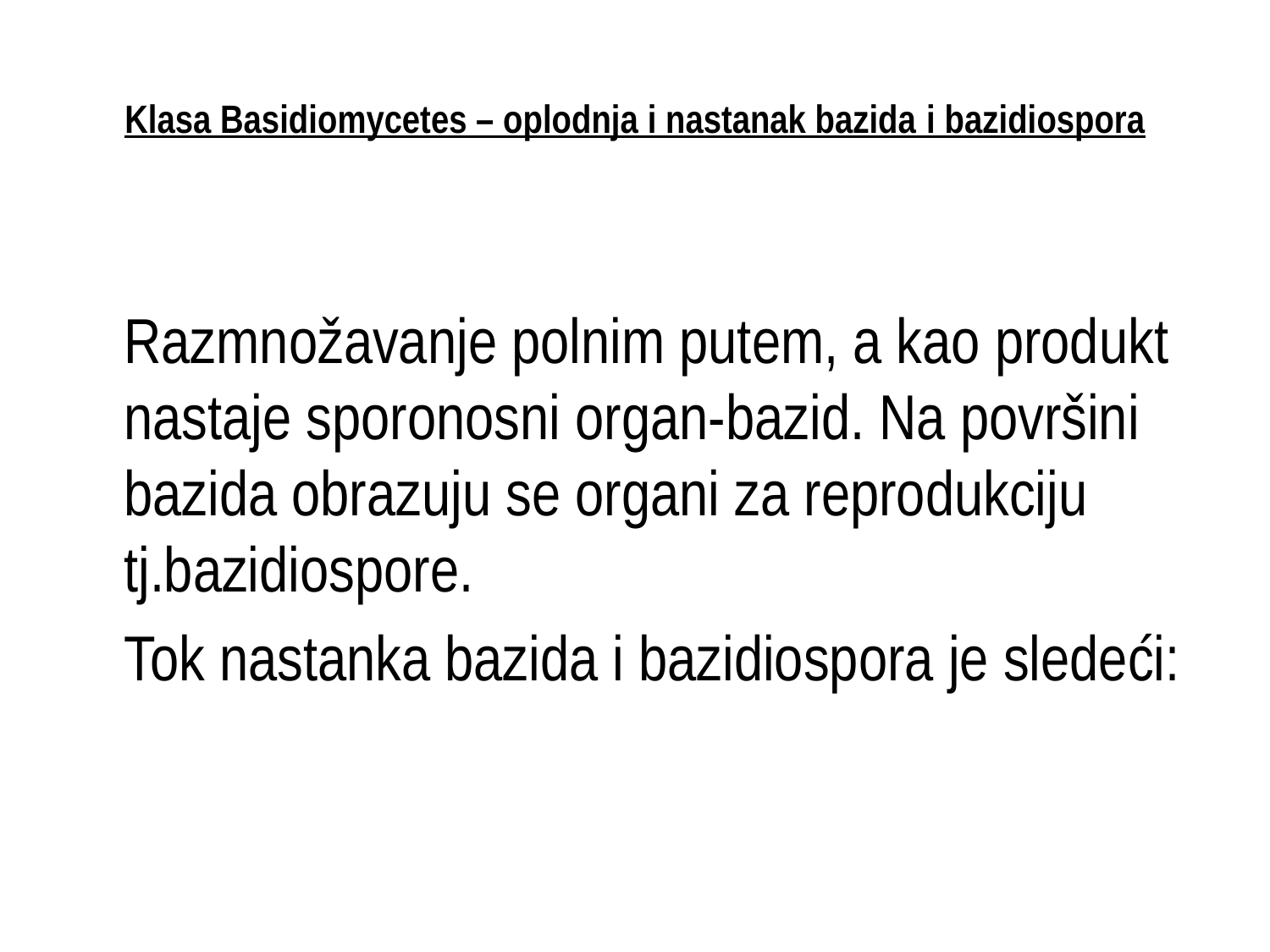

# Klasa Basidiomycetes – oplodnja i nastanak bazida i bazidiospora

	Razmnožavanje polnim putem, a kao produkt nastaje sporonosni organ-bazid. Na površini bazida obrazuju se organi za reprodukciju tj.bazidiospore.
	Tok nastanka bazida i bazidiospora je sledeći: